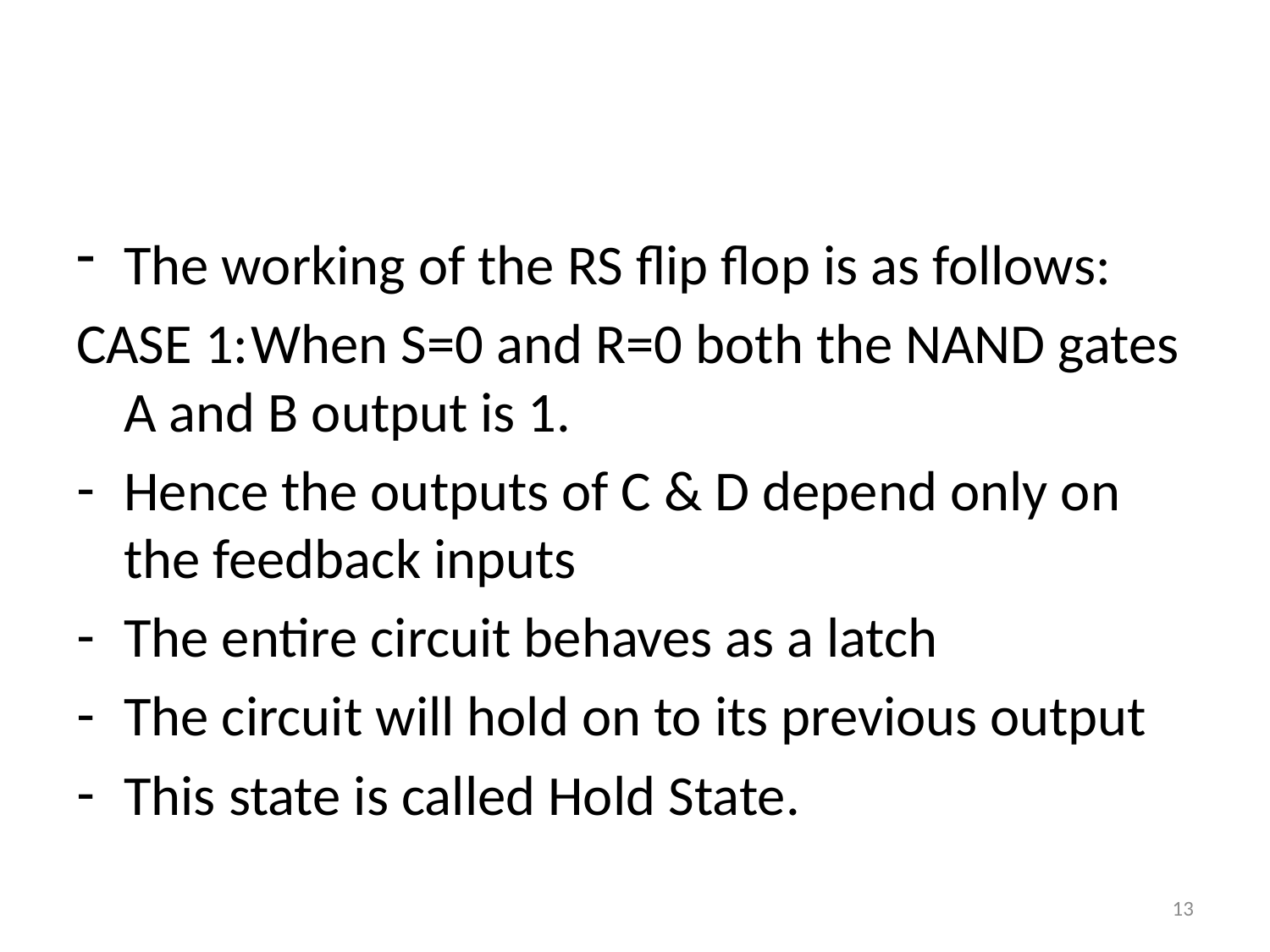

#
The working of the RS flip flop is as follows:
CASE 1:	When S=0 and R=0 both the NAND gates A and B output is 1.
Hence the outputs of C & D depend only on the feedback inputs
The entire circuit behaves as a latch
The circuit will hold on to its previous output
This state is called Hold State.
13